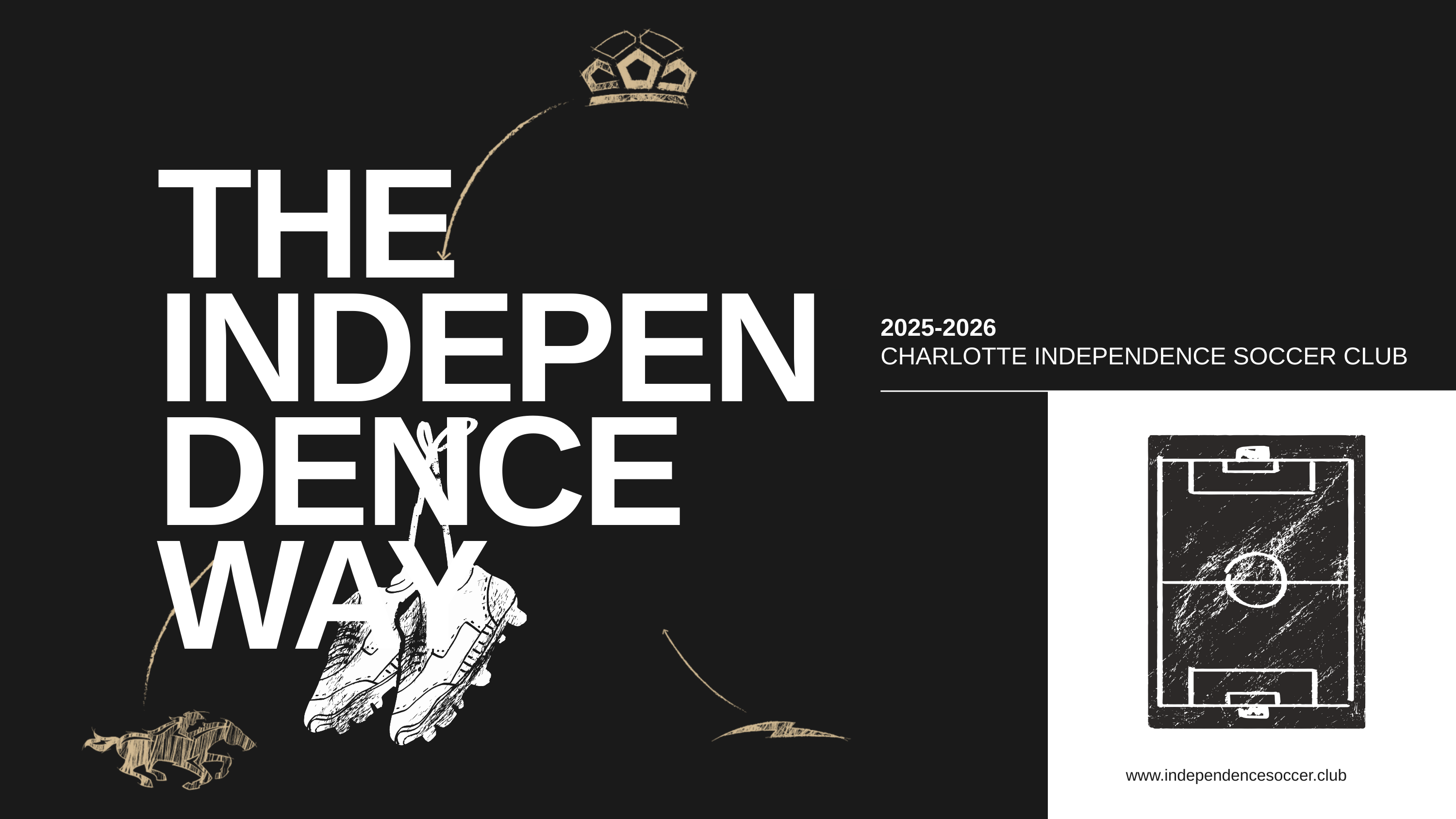

THE
INDEPENDENCE
WAY
2025-2026
CHARLOTTE INDEPENDENCE SOCCER CLUB

www.independencesoccer.club